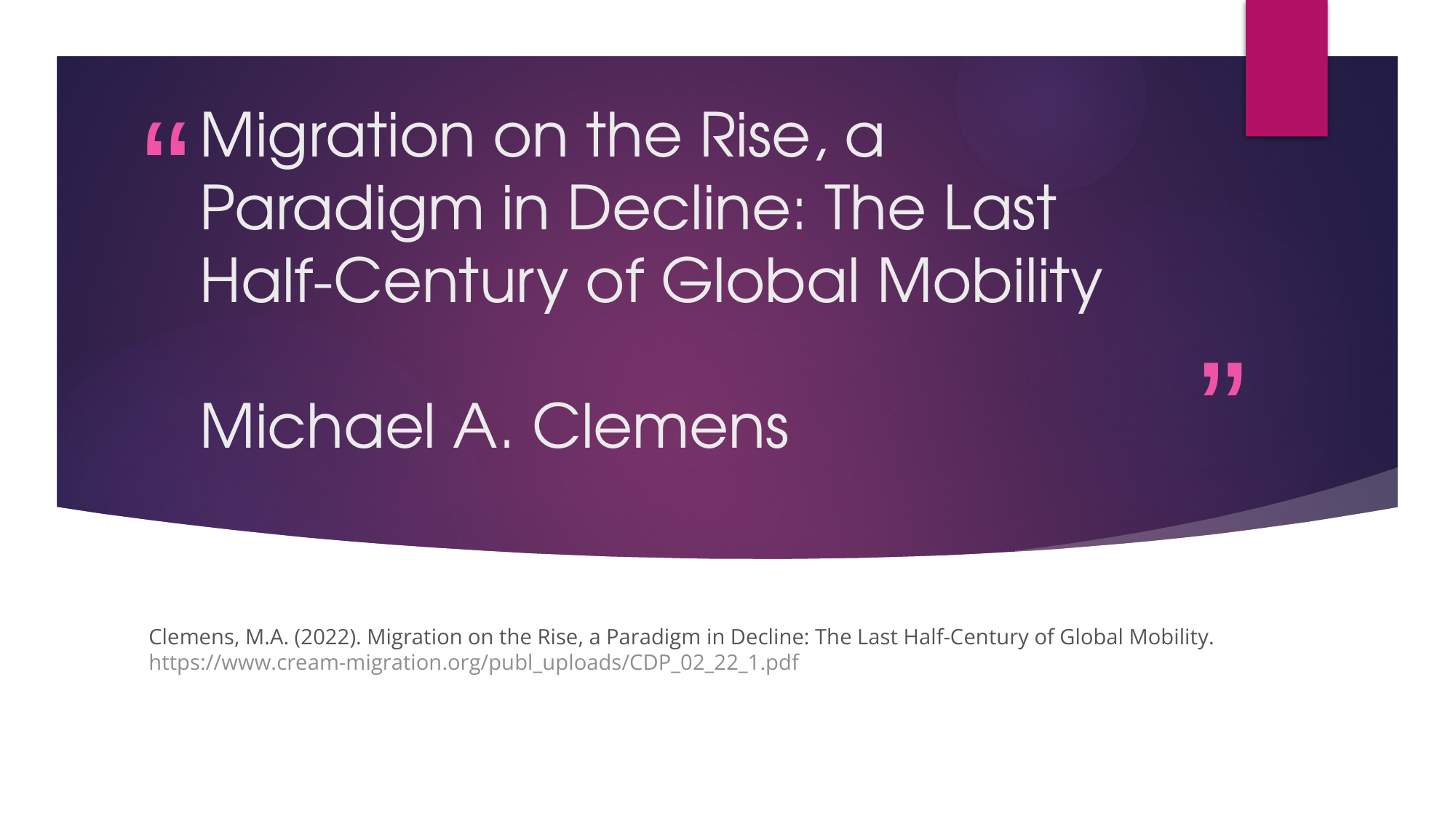

# Migration on the Rise, a Paradigm in Decline: The Last Half-Century of Global Mobility Michael A. Clemens
Clemens, M.A. (2022). Migration on the Rise, a Paradigm in Decline: The Last Half-Century of Global Mobility. https://www.cream-migration.org/publ_uploads/CDP_02_22_1.pdf